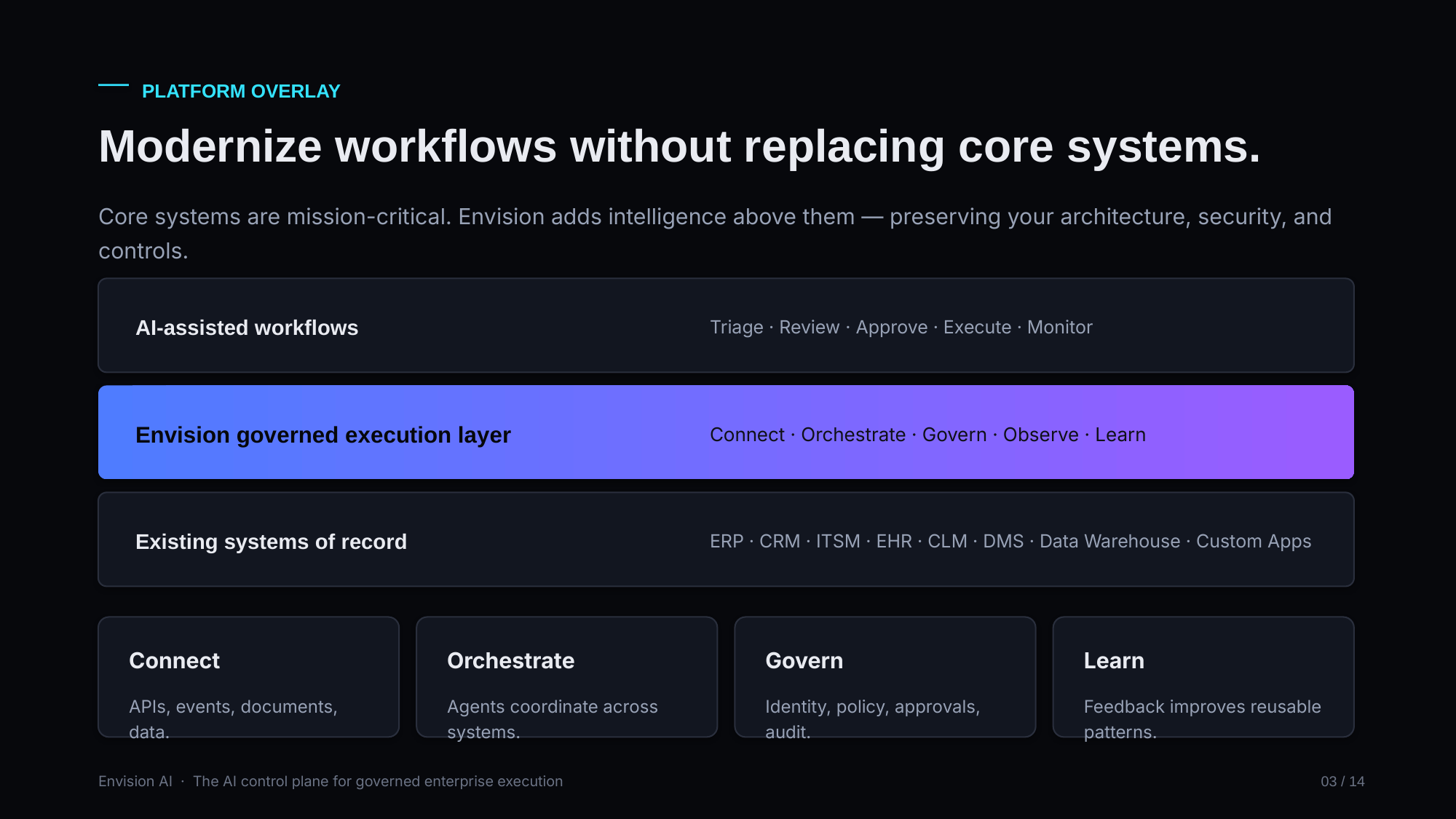

PLATFORM OVERLAY

Modernize workflows without replacing core systems.
Core systems are mission-critical. Envision adds intelligence above them — preserving your architecture, security, and controls.

AI-assisted workflows
Triage · Review · Approve · Execute · Monitor

Envision governed execution layer
Connect · Orchestrate · Govern · Observe · Learn

Existing systems of record
ERP · CRM · ITSM · EHR · CLM · DMS · Data Warehouse · Custom Apps

Connect
Orchestrate
Govern
Learn
APIs, events, documents, data.
Agents coordinate across systems.
Identity, policy, approvals, audit.
Feedback improves reusable patterns.
Envision AI  ·  The AI control plane for governed enterprise execution
03 / 14